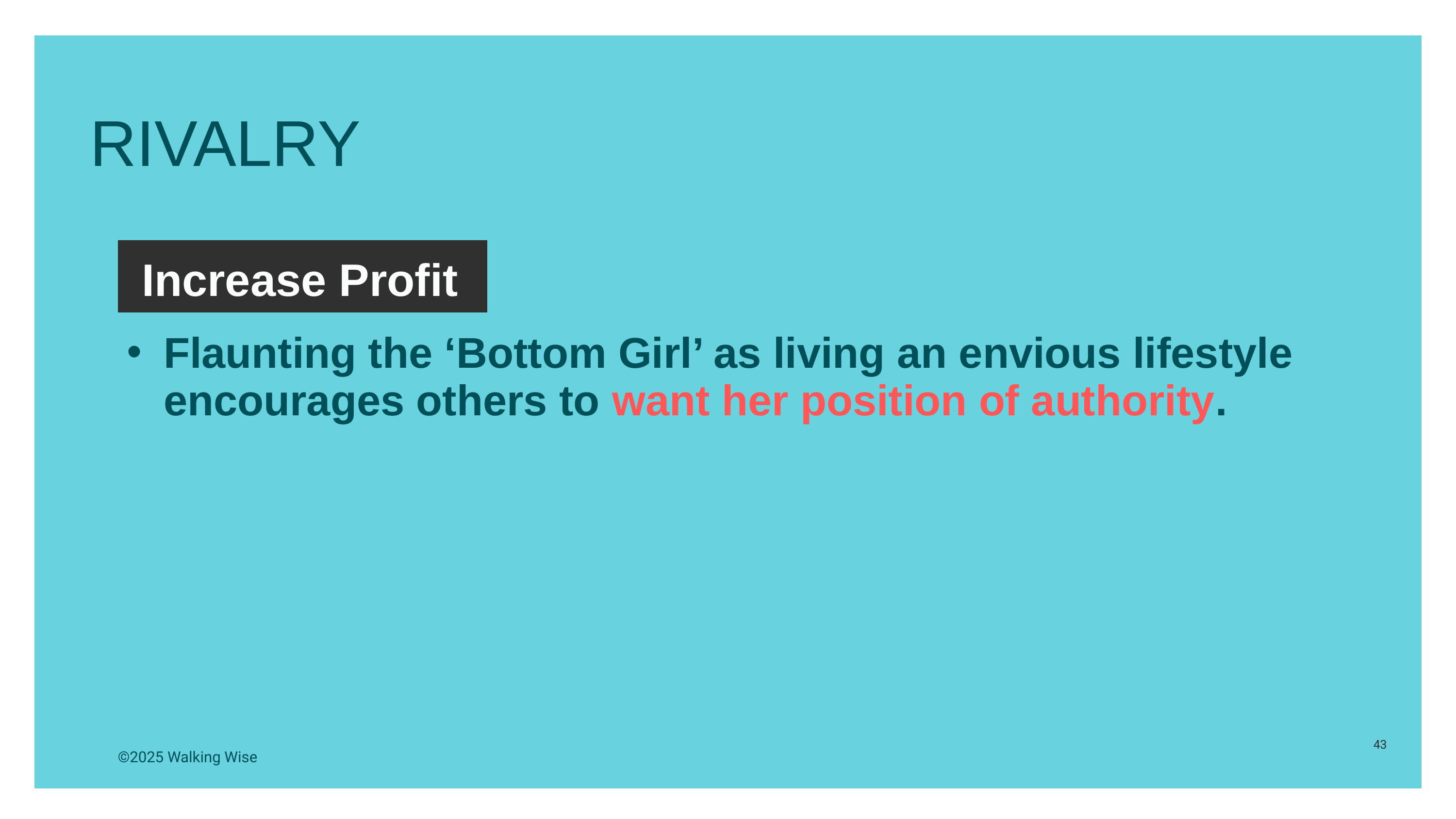

RIVALRY

Increase Profit
Flaunting the ‘Bottom Girl’ as living an envious lifestyle encourages others to want her position of authority.

43
©2025 Walking Wise